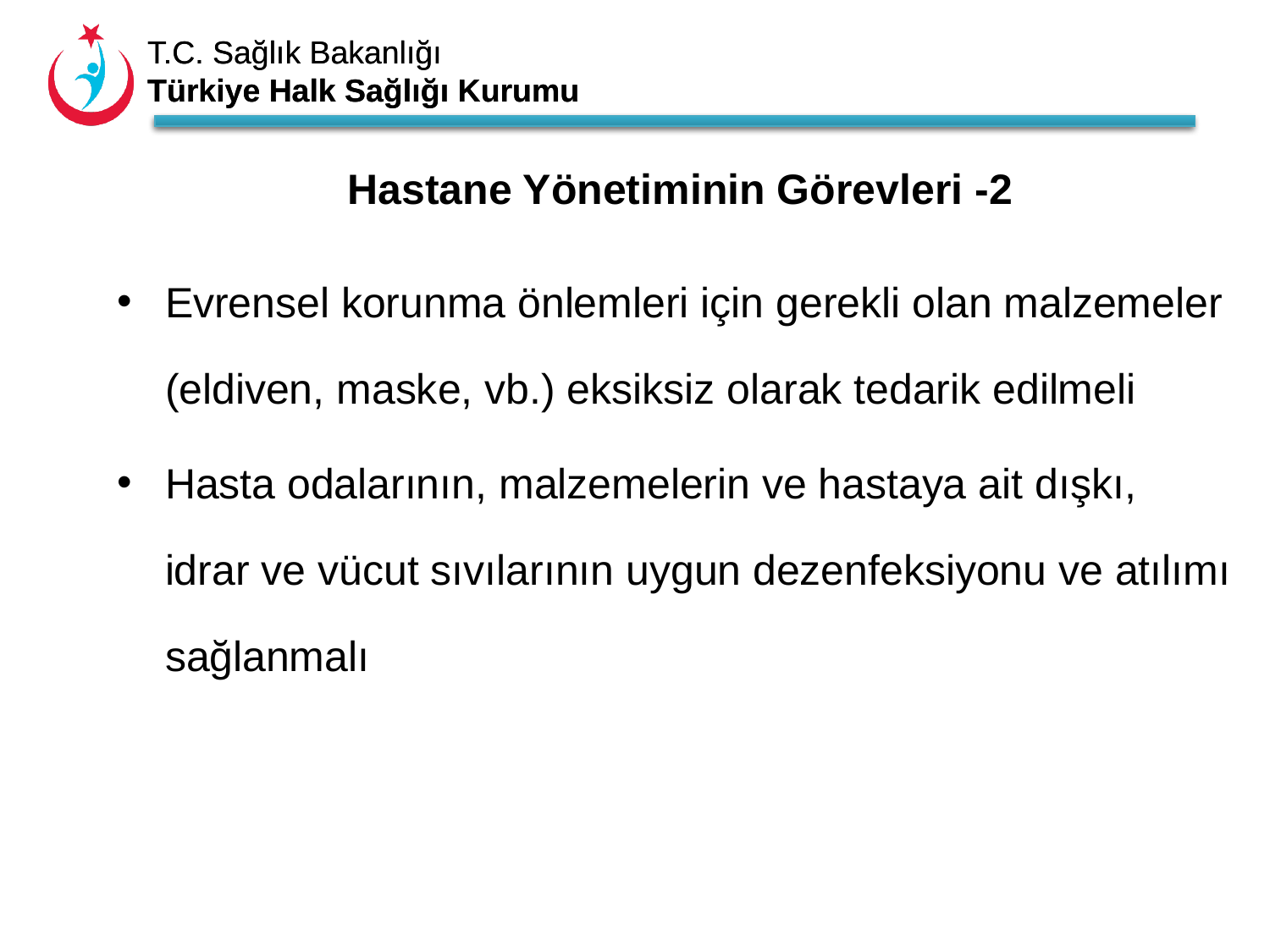

Hastane Yönetiminin Görevleri -2
Evrensel korunma önlemleri için gerekli olan malzemeler (eldiven, maske, vb.) eksiksiz olarak tedarik edilmeli
Hasta odalarının, malzemelerin ve hastaya ait dışkı, idrar ve vücut sıvılarının uygun dezenfeksiyonu ve atılımı sağlanmalı